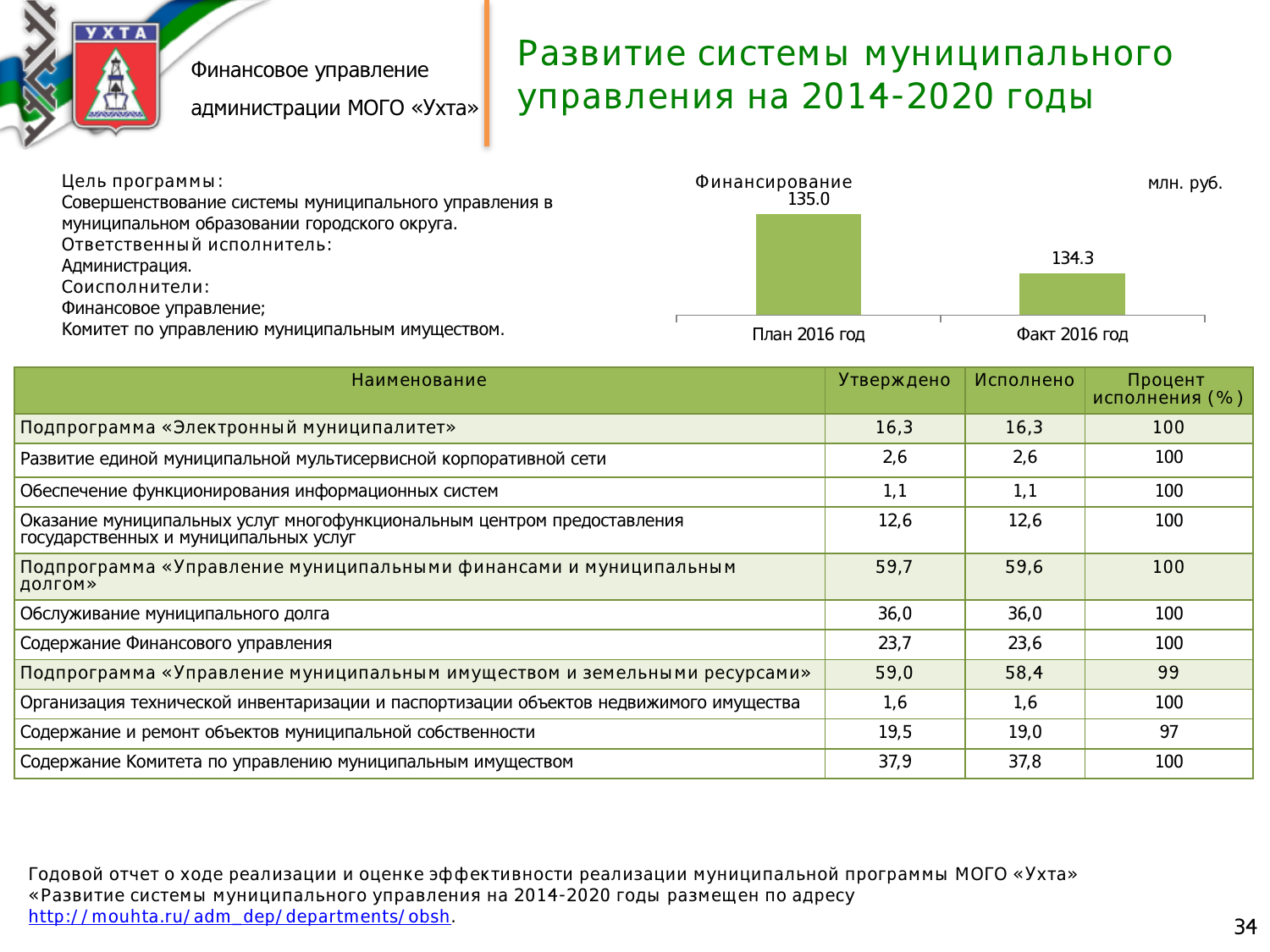

# Развитие системы муниципального управления на 2014-2020 годы
Цель программы:
Совершенствование системы муниципального управления в
муниципальном образовании городского округа.
Ответственный исполнитель:
Администрация.
Соисполнители:
Финансовое управление;
Комитет по управлению муниципальным имуществом.
Финансирование
млн. руб.

### Chart

| Category | Ряд 1 |
|---|---|
| План 2016 год | 135.0 |
| Факт 2016 год | 134.3 |
| Наименование | Утверждено | Исполнено | Процент исполнения (%) |
| --- | --- | --- | --- |
| Подпрограмма «Электронный муниципалитет» | 16,3 | 16,3 | 100 |
| Развитие единой муниципальной мультисервисной корпоративной сети | 2,6 | 2,6 | 100 |
| Обеспечение функционирования информационных систем | 1,1 | 1,1 | 100 |
| Оказание муниципальных услуг многофункциональным центром предоставления государственных и муниципальных услуг | 12,6 | 12,6 | 100 |
| Подпрограмма «Управление муниципальными финансами и муниципальным долгом» | 59,7 | 59,6 | 100 |
| Обслуживание муниципального долга | 36,0 | 36,0 | 100 |
| Содержание Финансового управления | 23,7 | 23,6 | 100 |
| Подпрограмма «Управление муниципальным имуществом и земельными ресурсами» | 59,0 | 58,4 | 99 |
| Организация технической инвентаризации и паспортизации объектов недвижимого имущества | 1,6 | 1,6 | 100 |
| Содержание и ремонт объектов муниципальной собственности | 19,5 | 19,0 | 97 |
| Содержание Комитета по управлению муниципальным имуществом | 37,9 | 37,8 | 100 |

Годовой отчет о ходе реализации и оценке эффективности реализации муниципальной программы МОГО «Ухта»
«Развитие системы муниципального управления на 2014-2020 годы размещен по адресу http://mouhta.ru/adm_dep/departments/obsh.
34